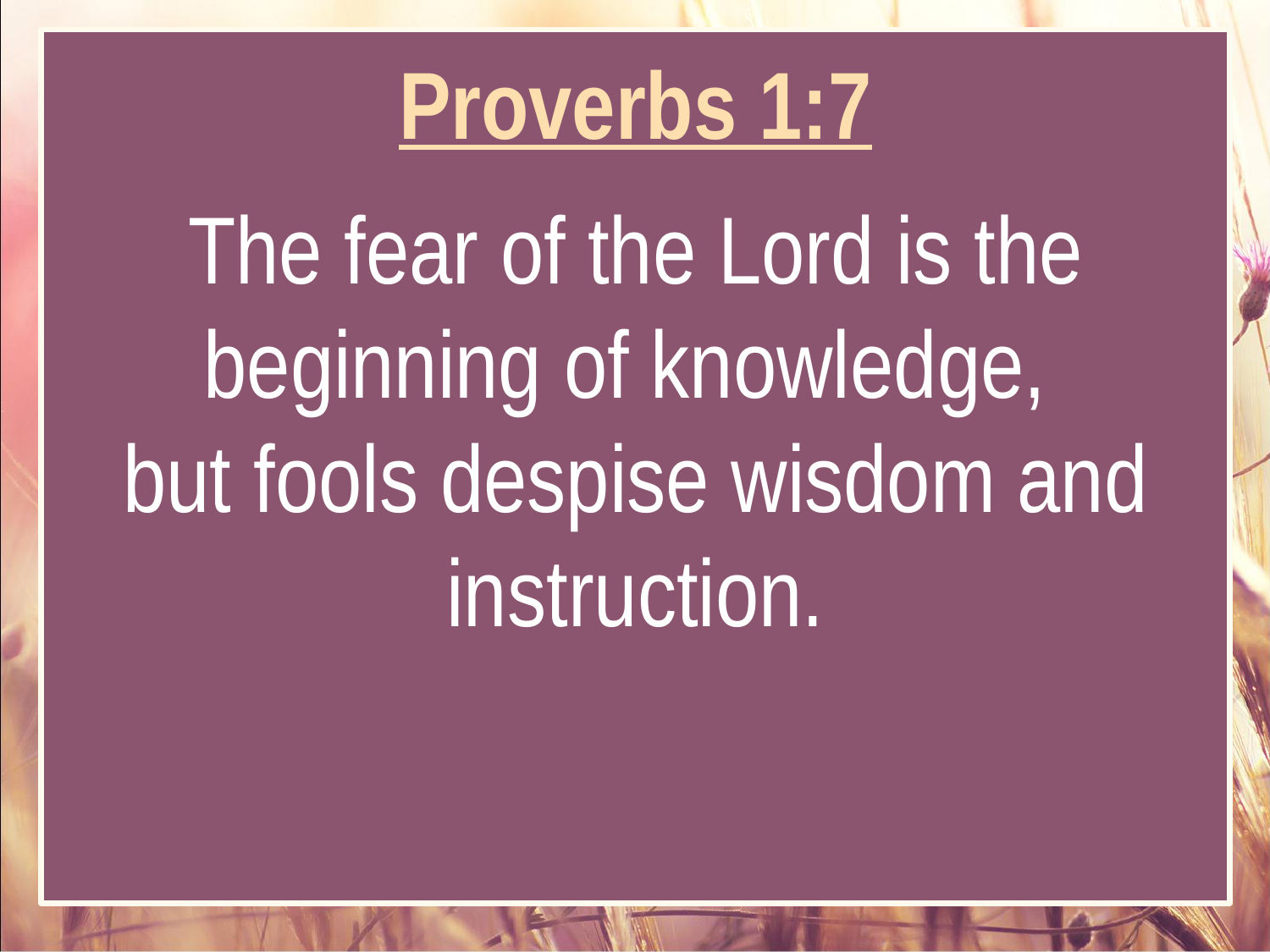

Proverbs 1:7

The fear of the Lord is the beginning of knowledge,
but fools despise wisdom and instruction.